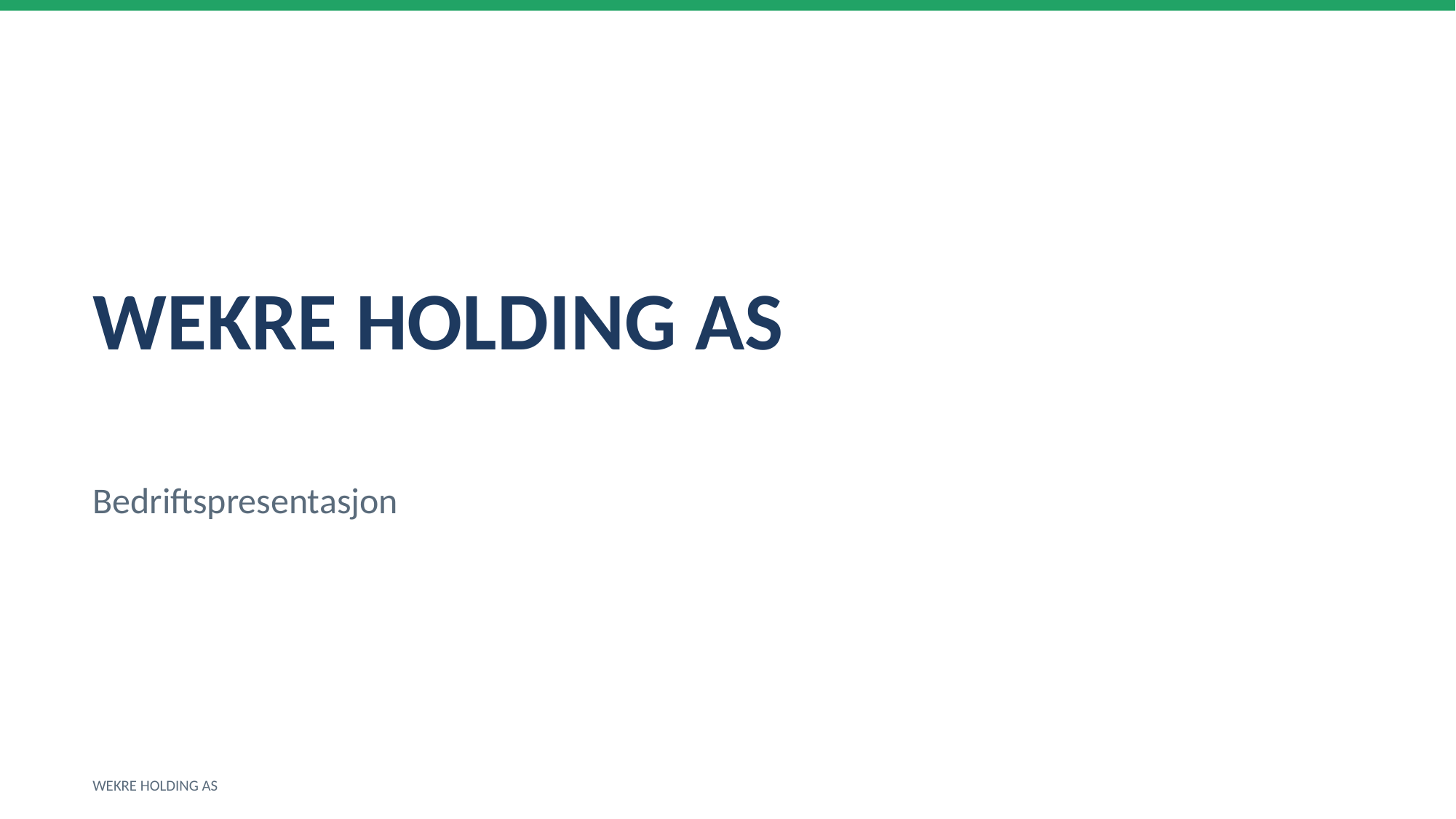

WEKRE HOLDING AS
Bedriftspresentasjon
WEKRE HOLDING AS